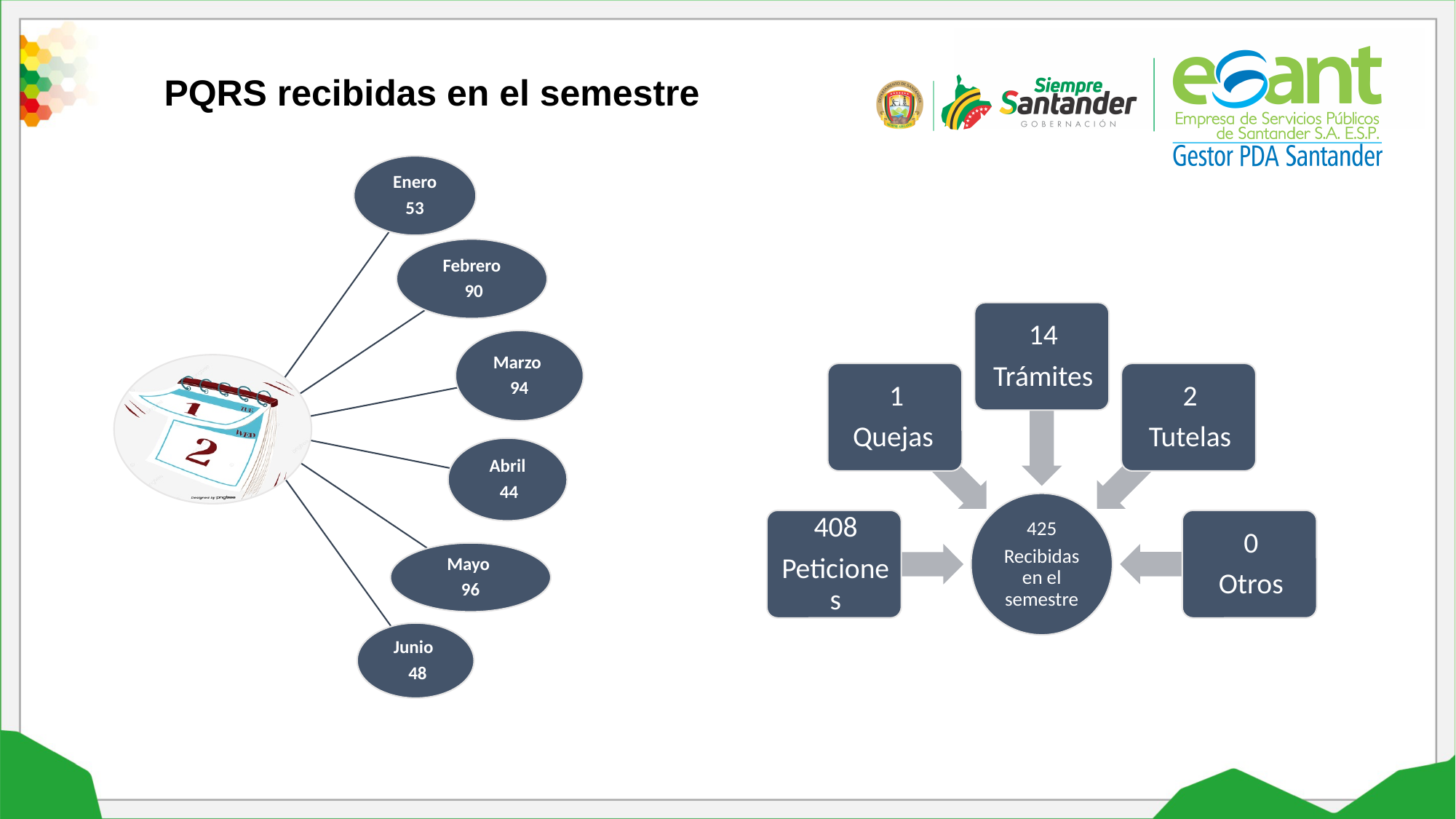

PQRS recibidas en el semestre
Enero
53
Febrero
 90
Marzo
94
Abril
 44
Mayo
96
Junio
 48
425
Recibidas en el semestre
408
Peticiones
1
Quejas
14
Trámites
2
Tutelas
0
Otros